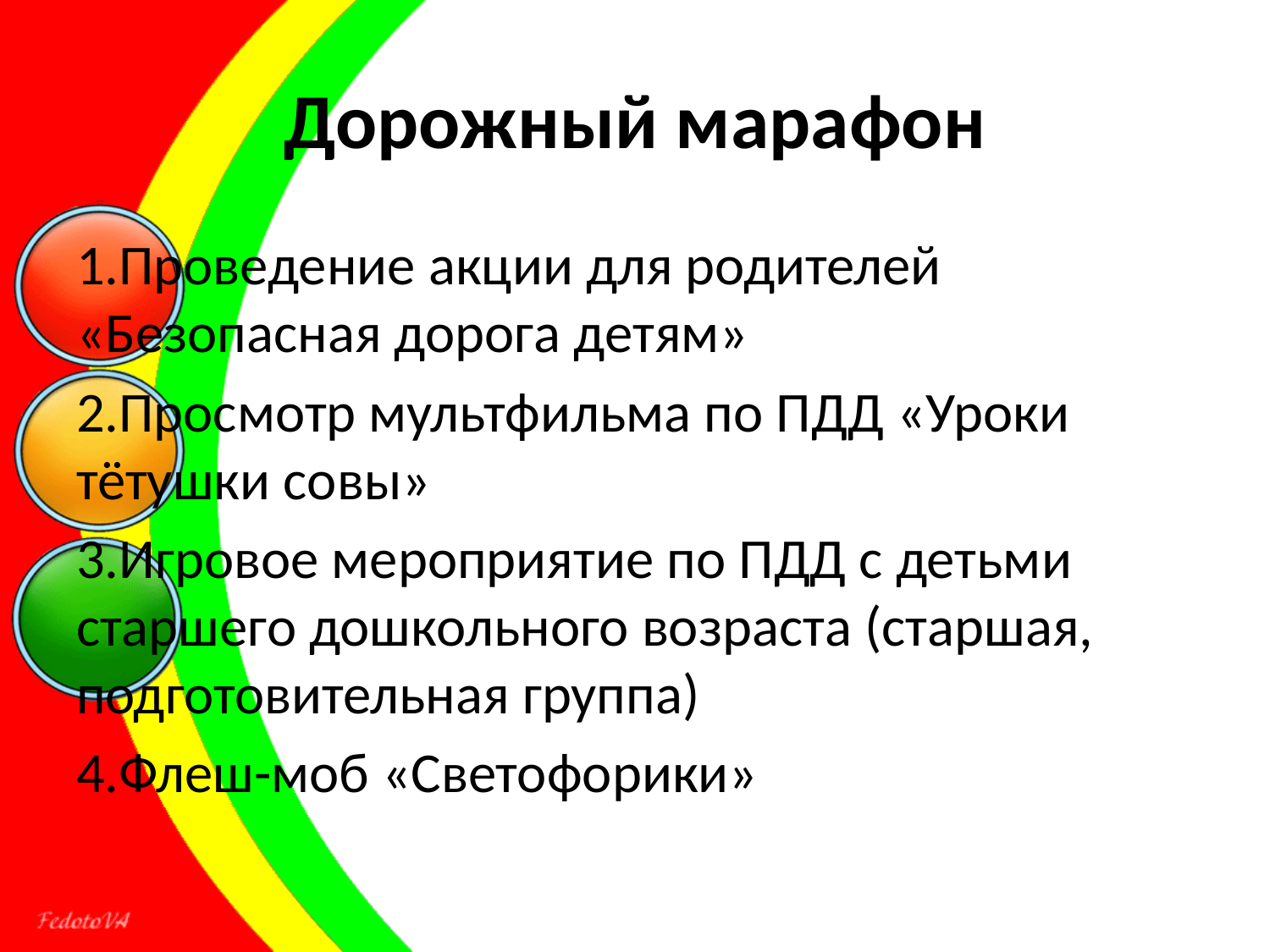

# Дорожный марафон
1.Проведение акции для родителей «Безопасная дорога детям»
2.Просмотр мультфильма по ПДД «Уроки тётушки совы»
3.Игровое мероприятие по ПДД с детьми старшего дошкольного возраста (старшая, подготовительная группа)
4.Флеш-моб «Светофорики»